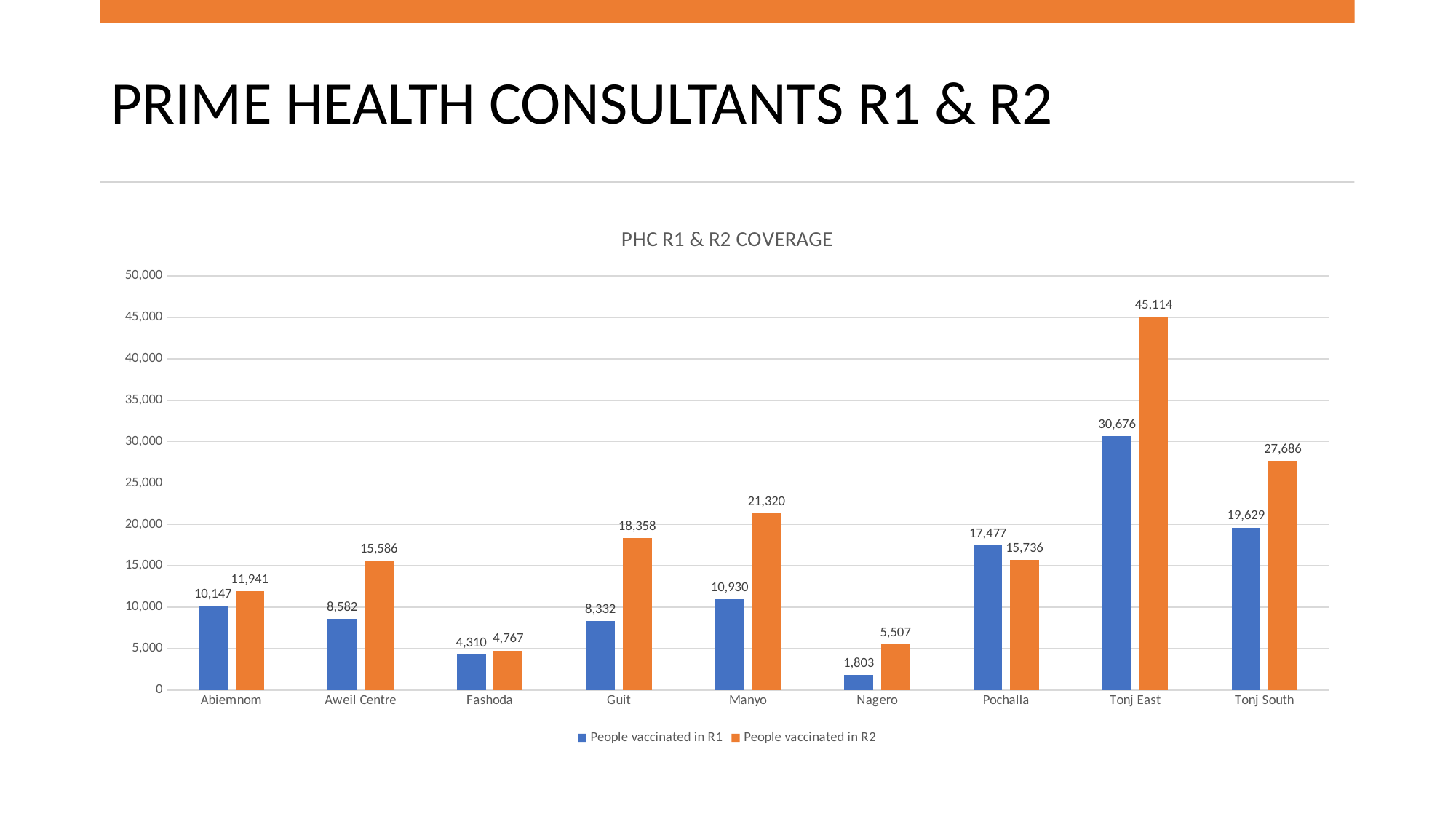

# PRIME HEALTH CONSULTANTS R1 & R2

### Chart: PHC R1 & R2 COVERAGE

| Category | People vaccinated in R1 | People vaccinated in R2 |
|---|---|---|
| Abiemnom | 10147.0 | 11941.0 |
| Aweil Centre | 8582.0 | 15586.0 |
| Fashoda | 4310.0 | 4767.0 |
| Guit | 8332.0 | 18358.0 |
| Manyo | 10930.0 | 21320.0 |
| Nagero | 1803.0 | 5507.0 |
| Pochalla | 17477.0 | 15736.0 |
| Tonj East | 30676.0 | 45114.0 |
| Tonj South | 19629.0 | 27686.0 |